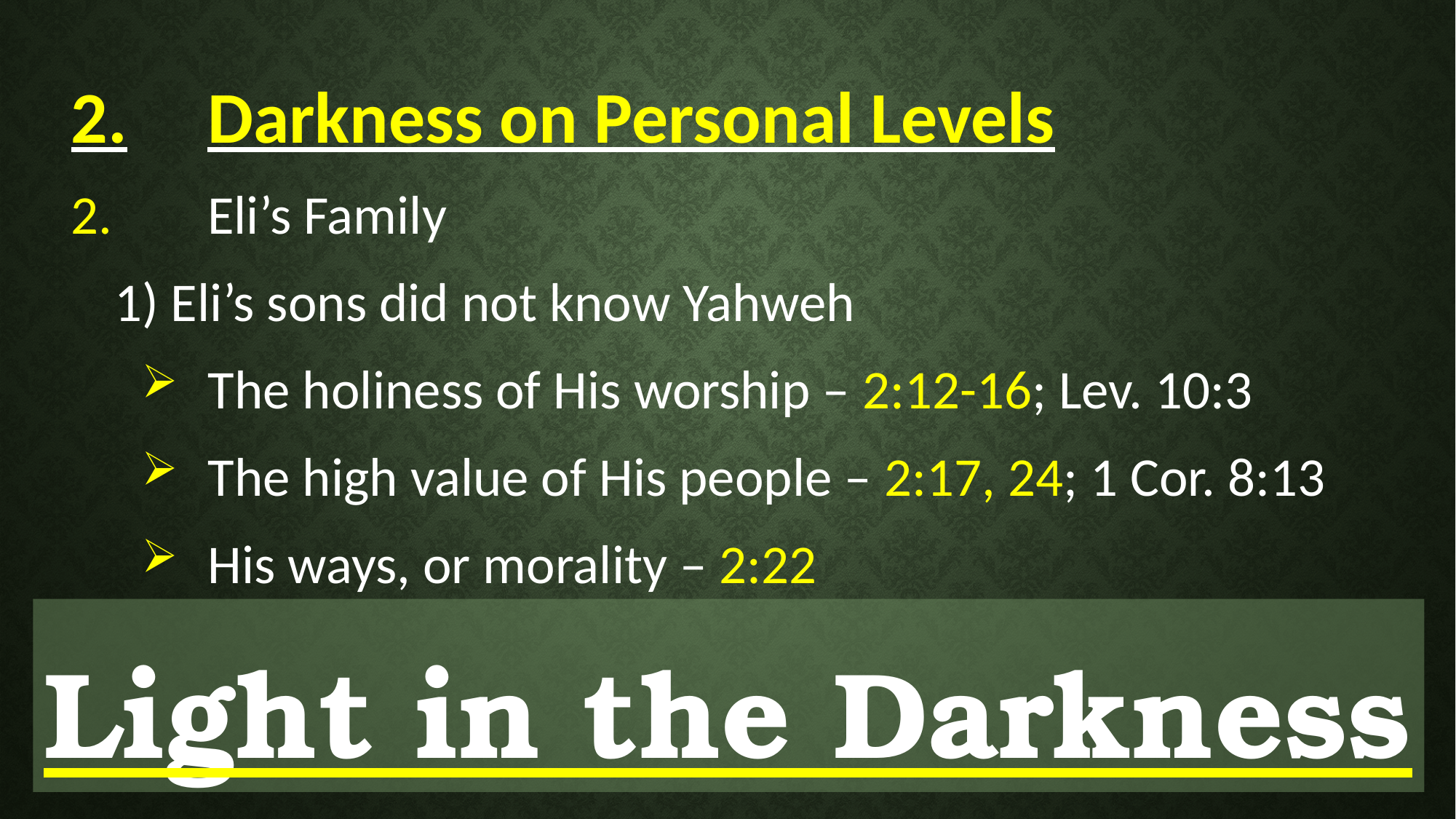

2.	Darkness on Personal Levels
2.	Eli’s Family
1) Eli’s sons did not know Yahweh
The holiness of His worship – 2:12-16; Lev. 10:3
The high value of His people – 2:17, 24; 1 Cor. 8:13
His ways, or morality – 2:22
Light in the Darkness